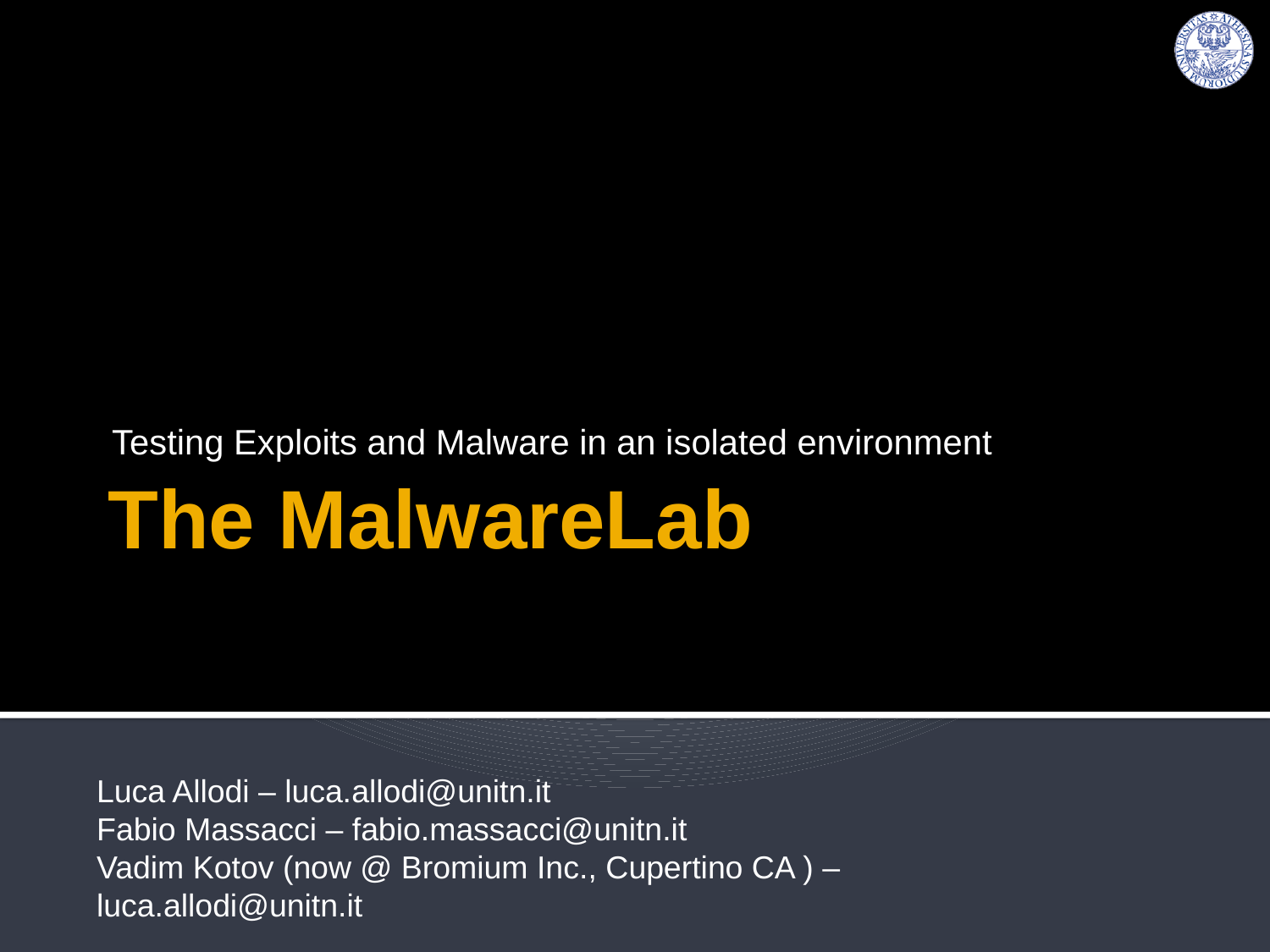

Testing Exploits and Malware in an isolated environment
# The MalwareLab
Luca Allodi – luca.allodi@unitn.it
Fabio Massacci – fabio.massacci@unitn.it
Vadim Kotov (now @ Bromium Inc., Cupertino CA ) – luca.allodi@unitn.it